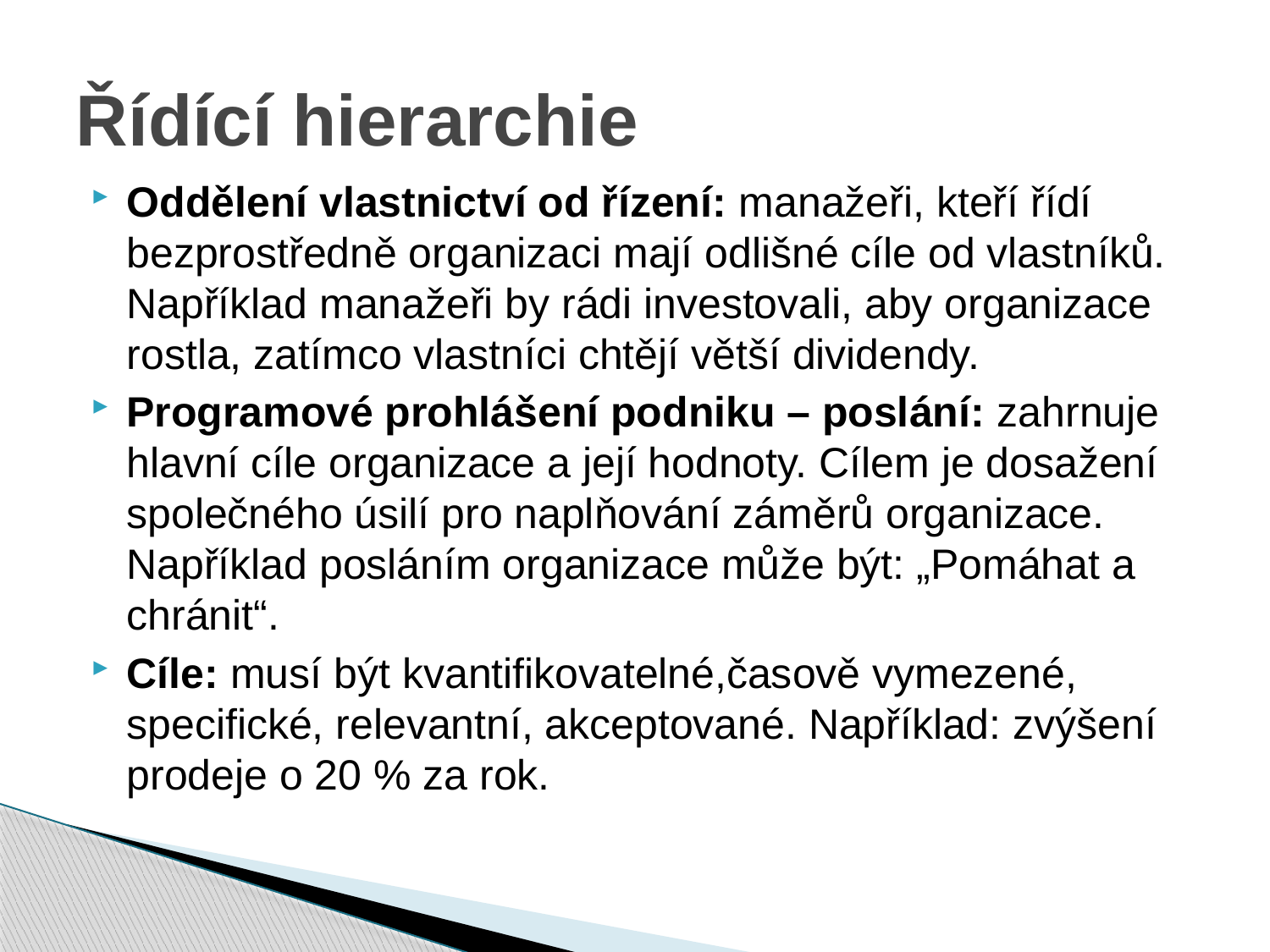

# Řídící hierarchie
Oddělení vlastnictví od řízení: manažeři, kteří řídí bezprostředně organizaci mají odlišné cíle od vlastníků. Například manažeři by rádi investovali, aby organizace rostla, zatímco vlastníci chtějí větší dividendy.
Programové prohlášení podniku – poslání: zahrnuje hlavní cíle organizace a její hodnoty. Cílem je dosažení společného úsilí pro naplňování záměrů organizace. Například posláním organizace může být: „Pomáhat a chránit“.
Cíle: musí být kvantifikovatelné,časově vymezené, specifické, relevantní, akceptované. Například: zvýšení prodeje o 20 % za rok.